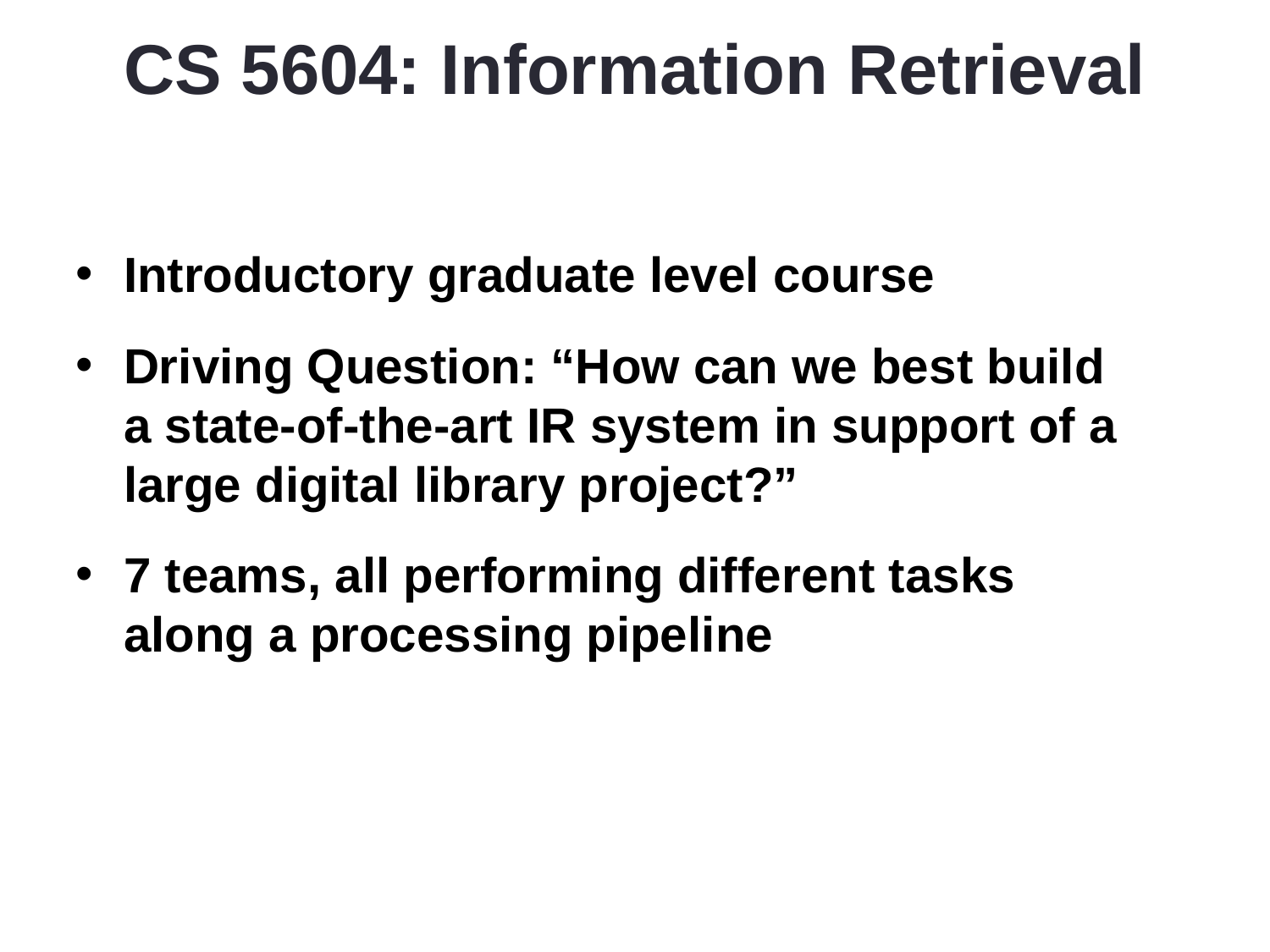

# CS 5604: Information Retrieval
Introductory graduate level course
Driving Question: “How can we best build a state-of-the-art IR system in support of a large digital library project?”
7 teams, all performing different tasks along a processing pipeline